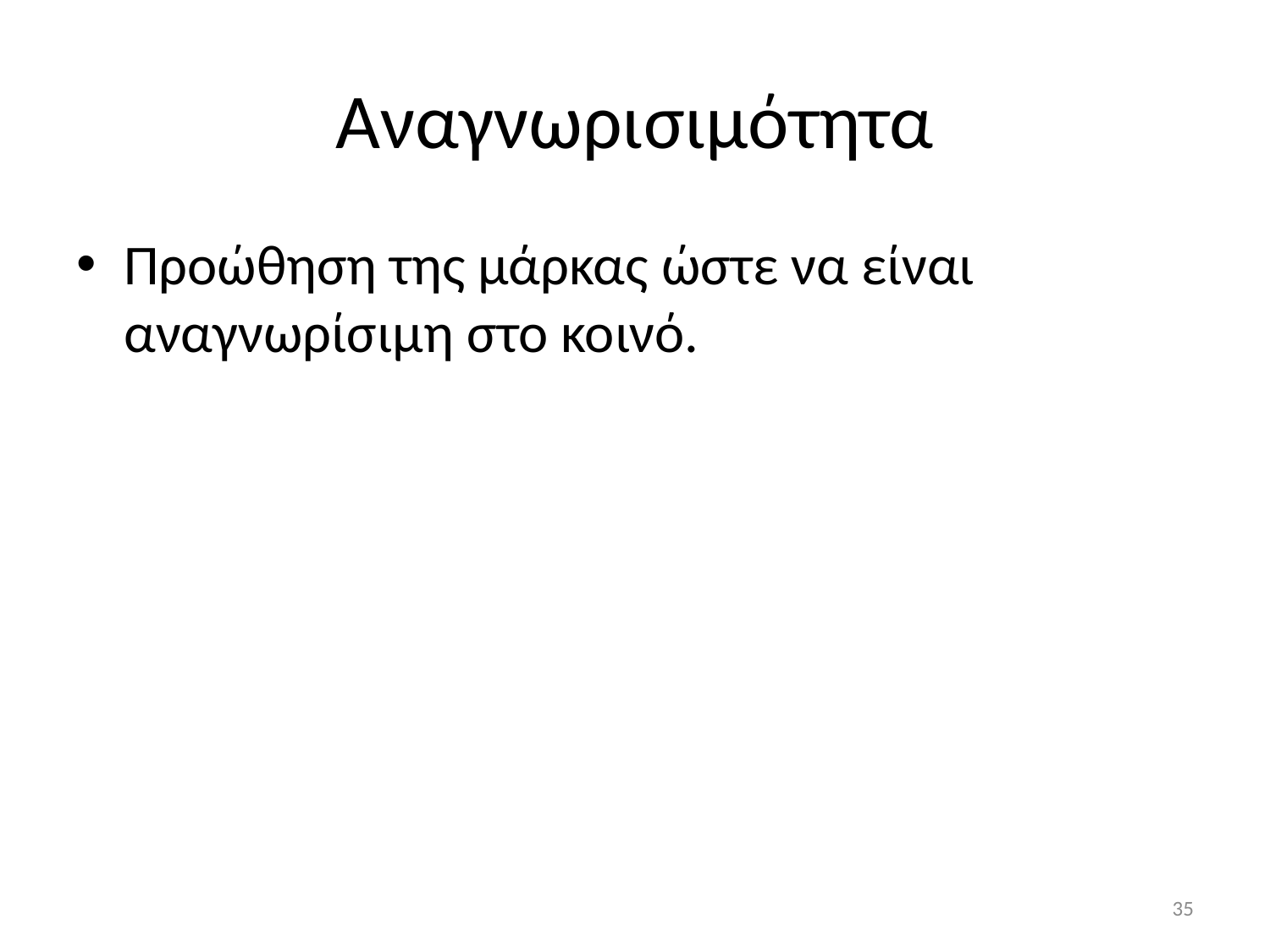

# Αναγνωρισιμότητα
Προώθηση της μάρκας ώστε να είναι αναγνωρίσιμη στο κοινό.
35